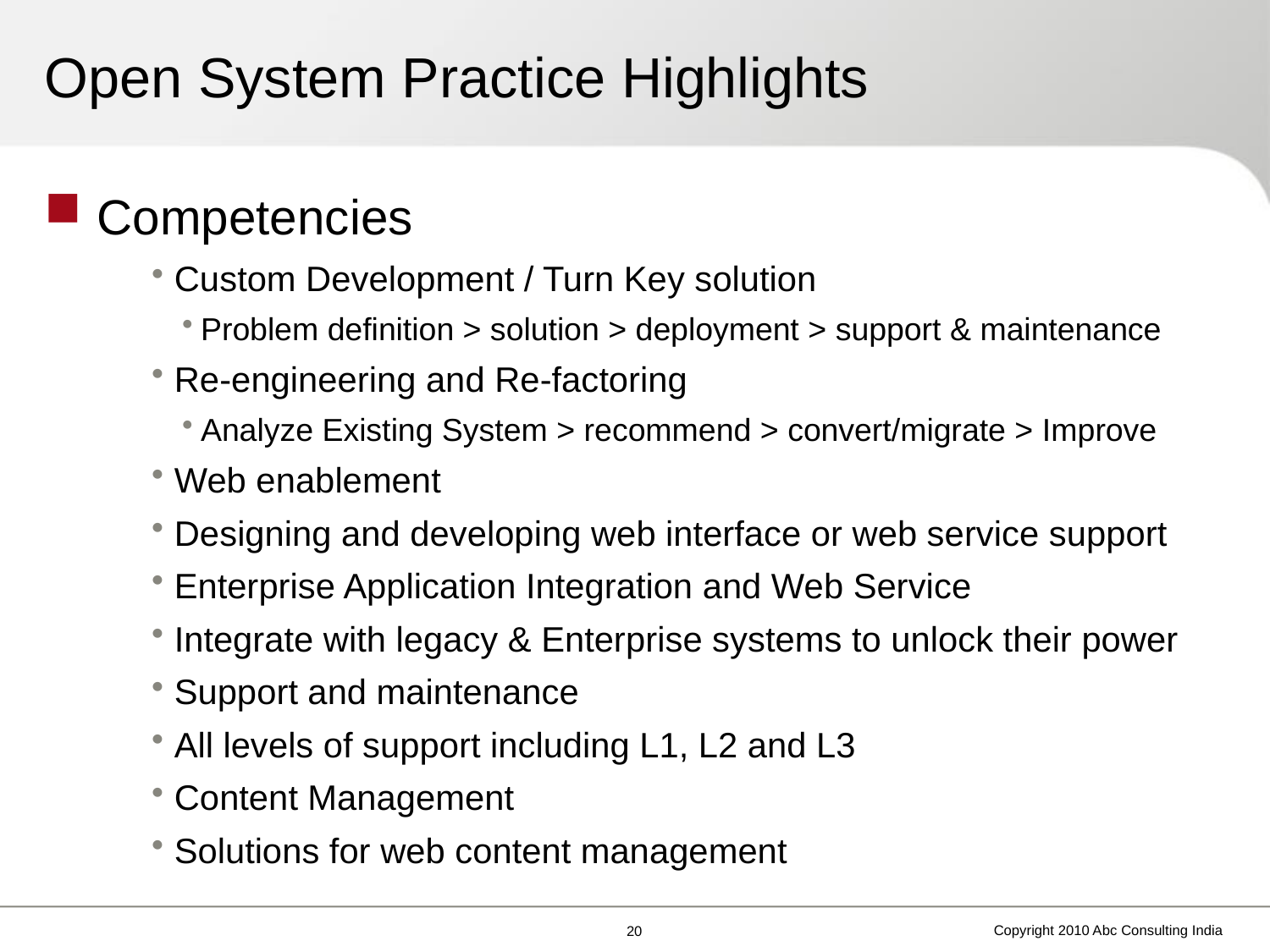

# Open System Practice Highlights
Competencies
Custom Development / Turn Key solution
Problem definition > solution > deployment > support & maintenance
Re-engineering and Re-factoring
Analyze Existing System > recommend > convert/migrate > Improve
Web enablement
Designing and developing web interface or web service support
Enterprise Application Integration and Web Service
Integrate with legacy & Enterprise systems to unlock their power
Support and maintenance
All levels of support including L1, L2 and L3
Content Management
Solutions for web content management
Copyright 2010 Abc Consulting India
20